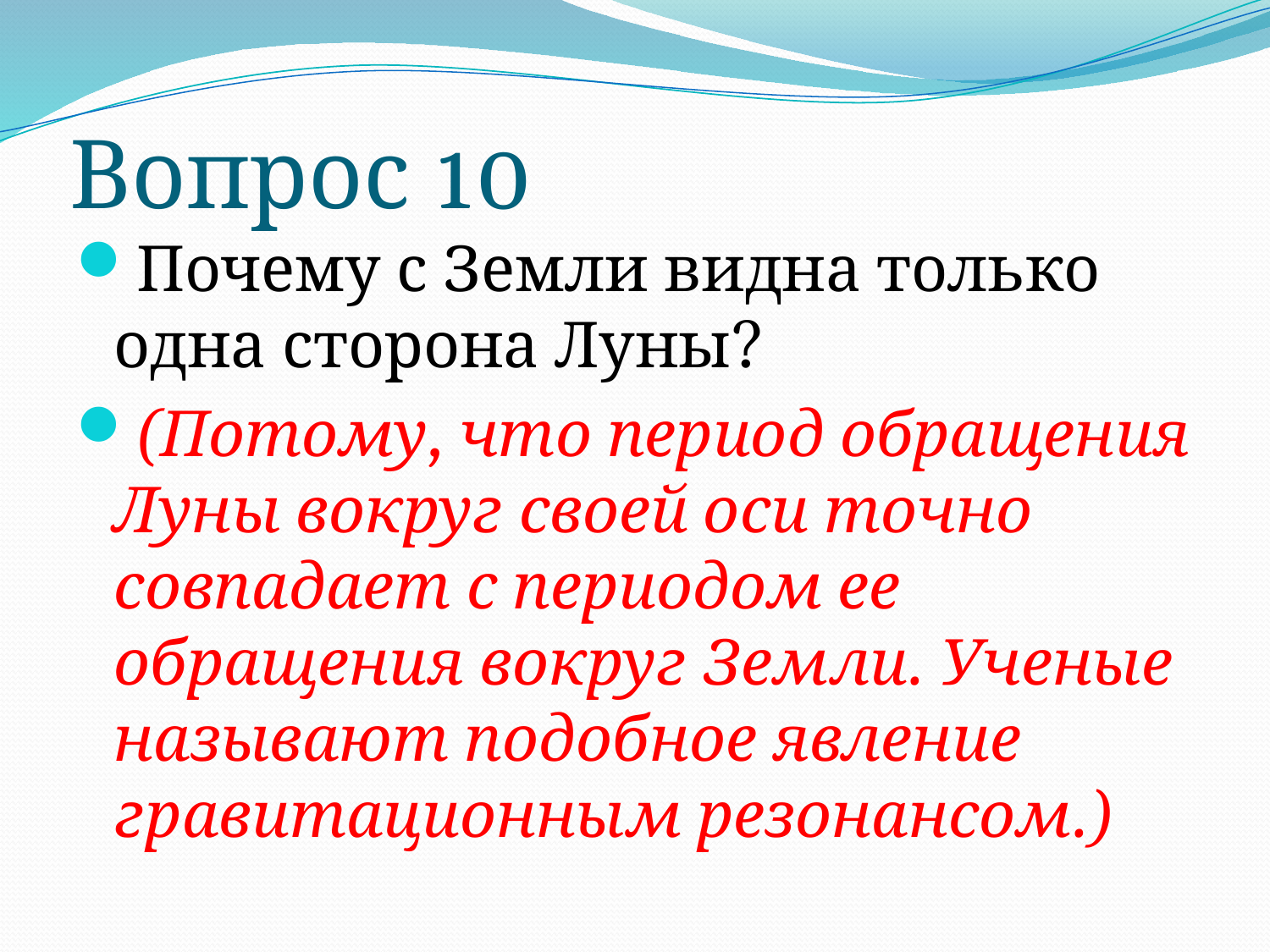

# Вопрос 10
Почему с Земли видна только одна сторона Луны?
(Потому, что период обращения Луны вокруг своей оси точно совпадает с периодом ее обращения вокруг Земли. Ученые называют подобное явление гравитационным резонансом.)